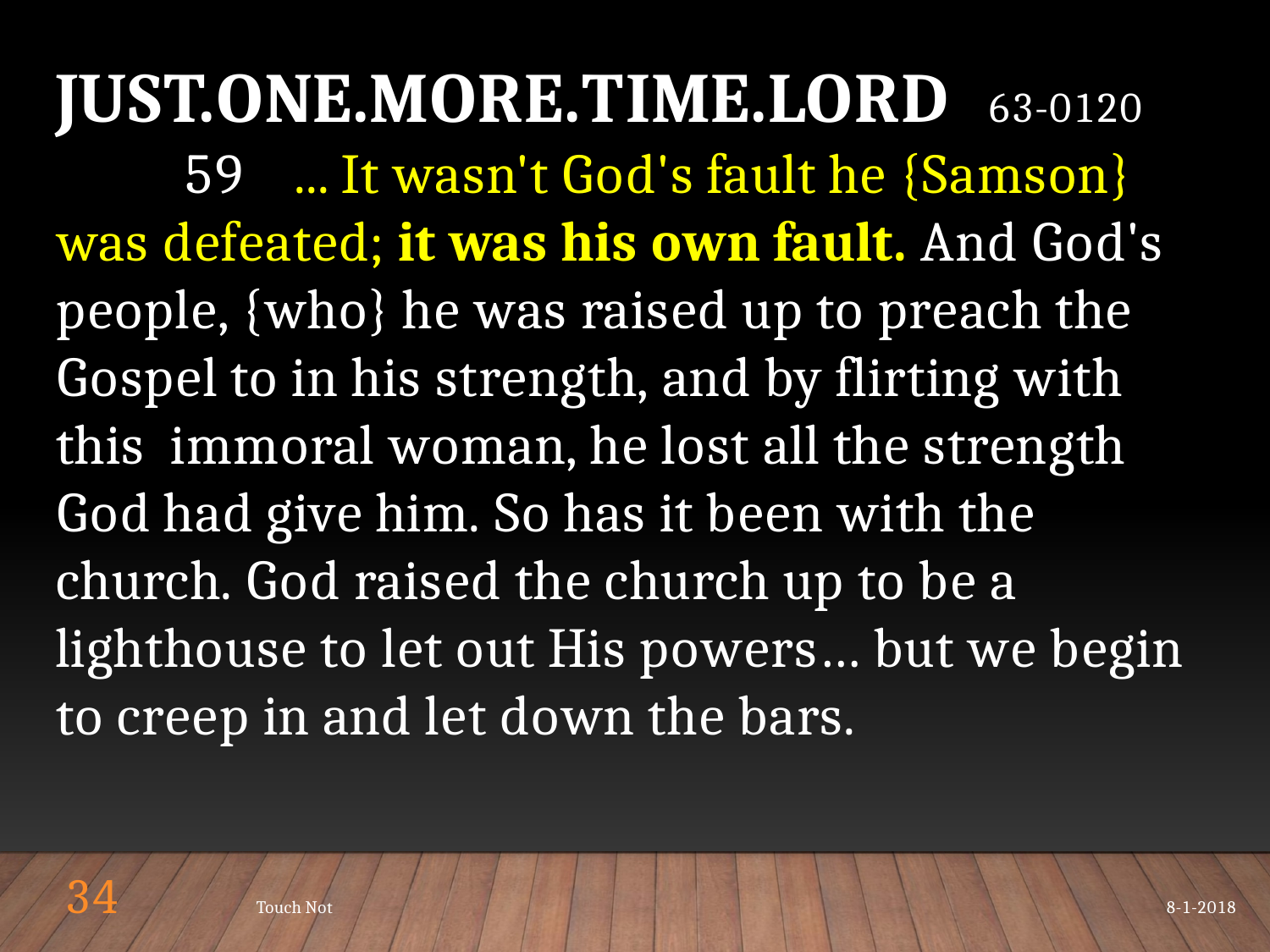

JUST.ONE.MORE.TIME.LORD    63-0120
	59    ... It wasn't God's fault he {Samson} was defeated; it was his own fault. And God's people, {who} he was raised up to preach the Gospel to in his strength, and by flirting with this  immoral woman, he lost all the strength God had give him. So has it been with the church. God raised the church up to be a lighthouse to let out His powers… but we begin to creep in and let down the bars.
34
Touch Not
8-1-2018